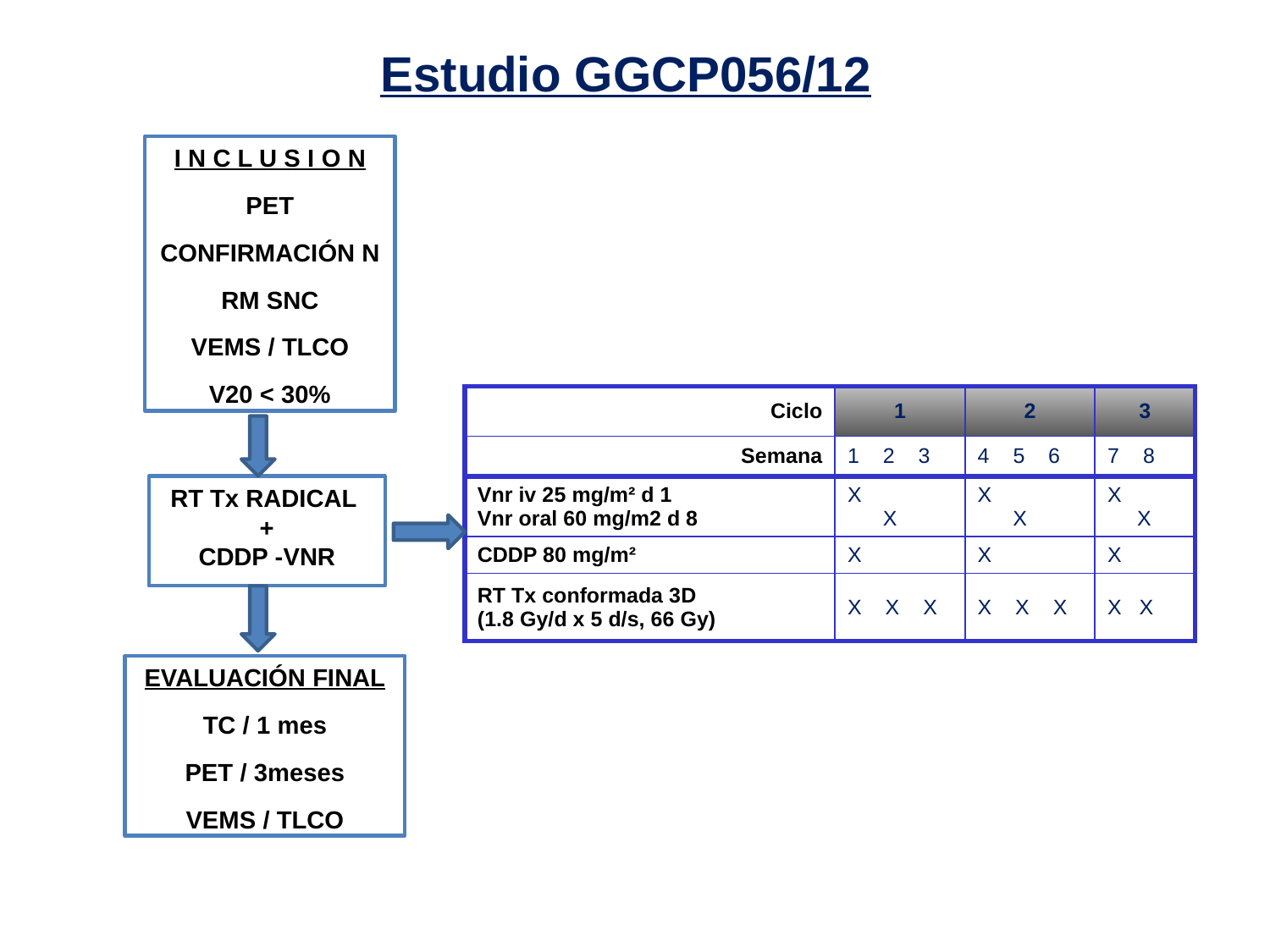

Estudio GGCP056/12
I N C L U S I O N
PET
CONFIRMACIÓN N
RM SNC
VEMS / TLCO
V20 < 30%
| Ciclo | 1 | 2 | 3 |
| --- | --- | --- | --- |
| Semana | 1 2 3 | 4 5 6 | 7 8 |
| Vnr iv 25 mg/m² d 1 Vnr oral 60 mg/m2 d 8 | X X | X X | X X |
| CDDP 80 mg/m² | X | X | X |
| RT Tx conformada 3D (1.8 Gy/d x 5 d/s, 66 Gy) | X X X | X X X | X X |

RT Tx RADICAL
+
CDDP -VNR

EVALUACIÓN FINAL
TC / 1 mes
PET / 3meses
VEMS / TLCO